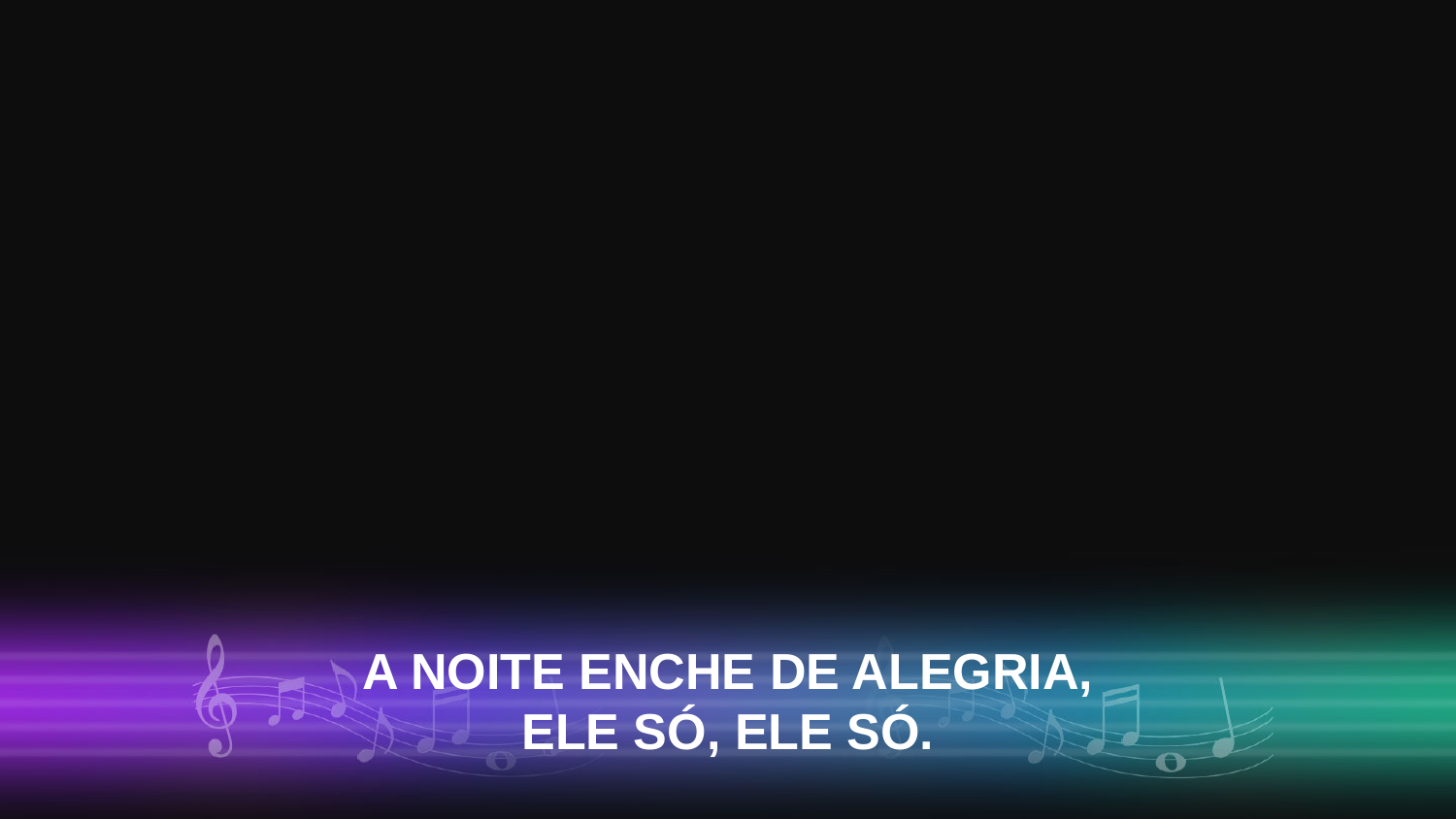

A NOITE ENCHE DE ALEGRIA,
ELE SÓ, ELE SÓ.